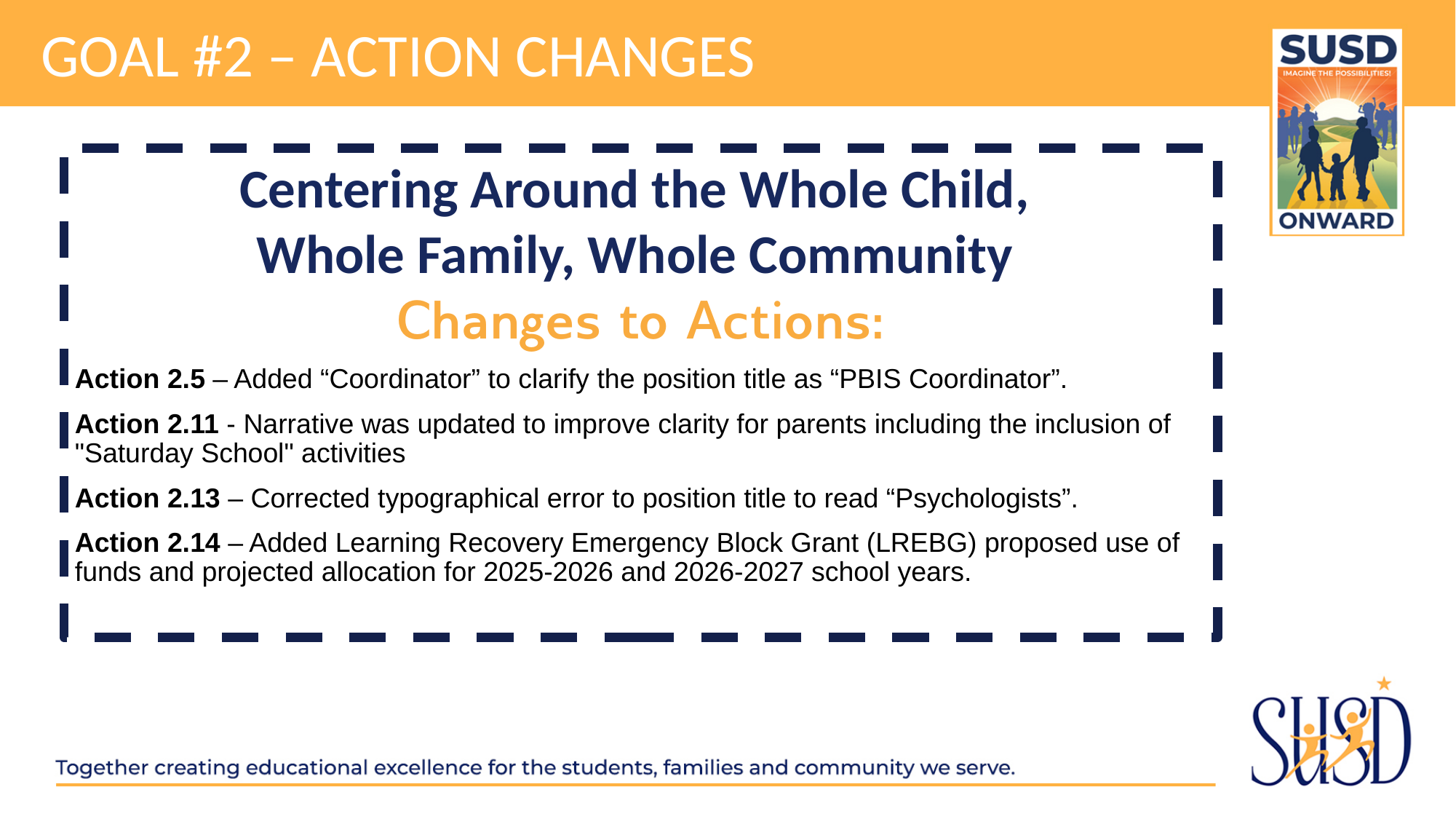

# GOAL #2 – action changes
Centering Around the Whole Child,
Whole Family, Whole Community
Changes to Actions:
Action 2.5 – Added “Coordinator” to clarify the position title as “PBIS Coordinator”.
Action 2.11 - Narrative was updated to improve clarity for parents including the inclusion of "Saturday School" activities
Action 2.13 – Corrected typographical error to position title to read “Psychologists”.
Action 2.14 – Added Learning Recovery Emergency Block Grant (LREBG) proposed use of funds and projected allocation for 2025-2026 and 2026-2027 school years.